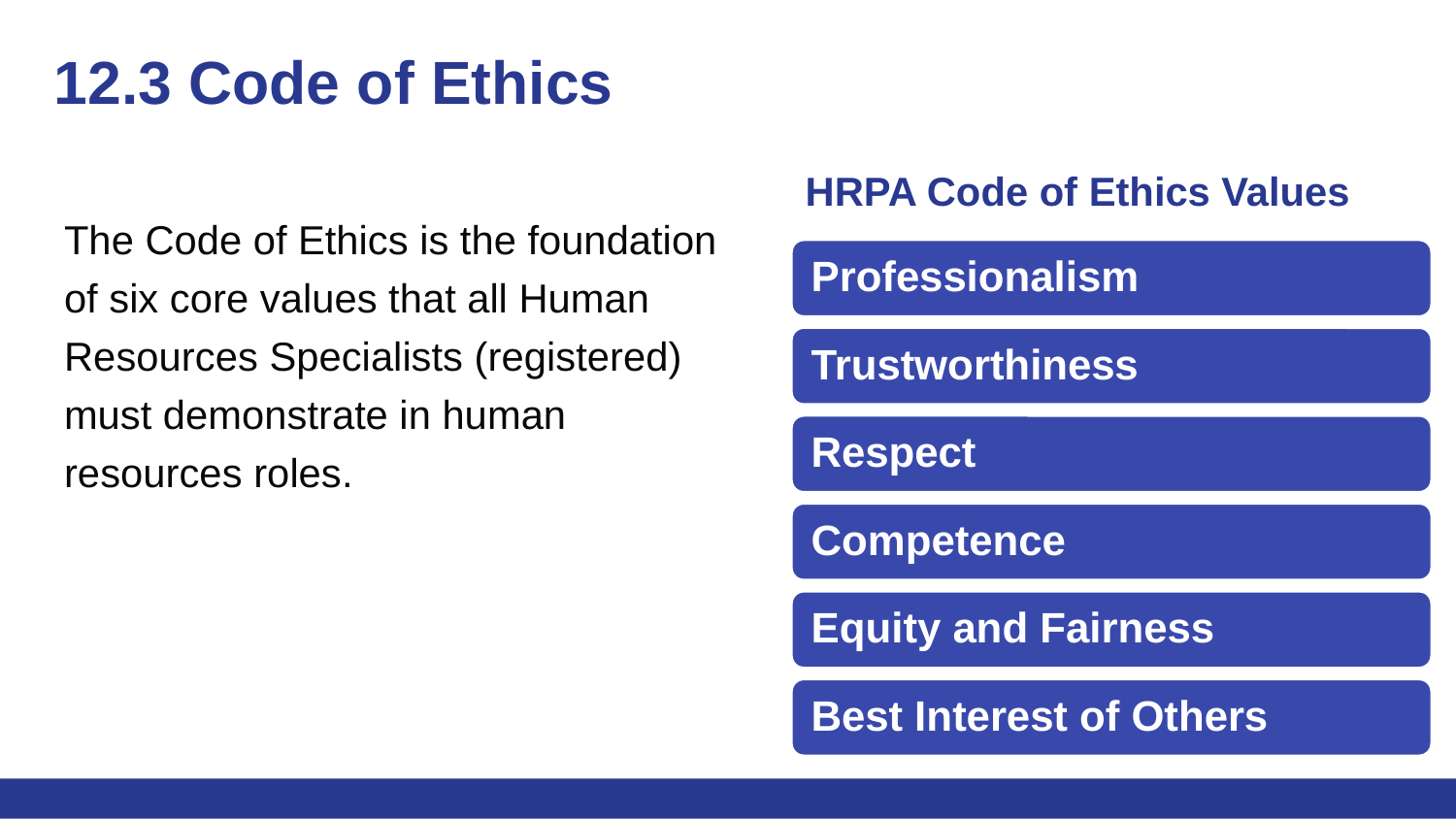

# 12.3 Code of Ethics

The Code of Ethics is the foundation of six core values that all Human Resources Specialists (registered) must demonstrate in human resources roles.

HRPA Code of Ethics Values

Professionalism
Trustworthiness
Respect
Competence
Equity and Fairness
Best Interest of Others